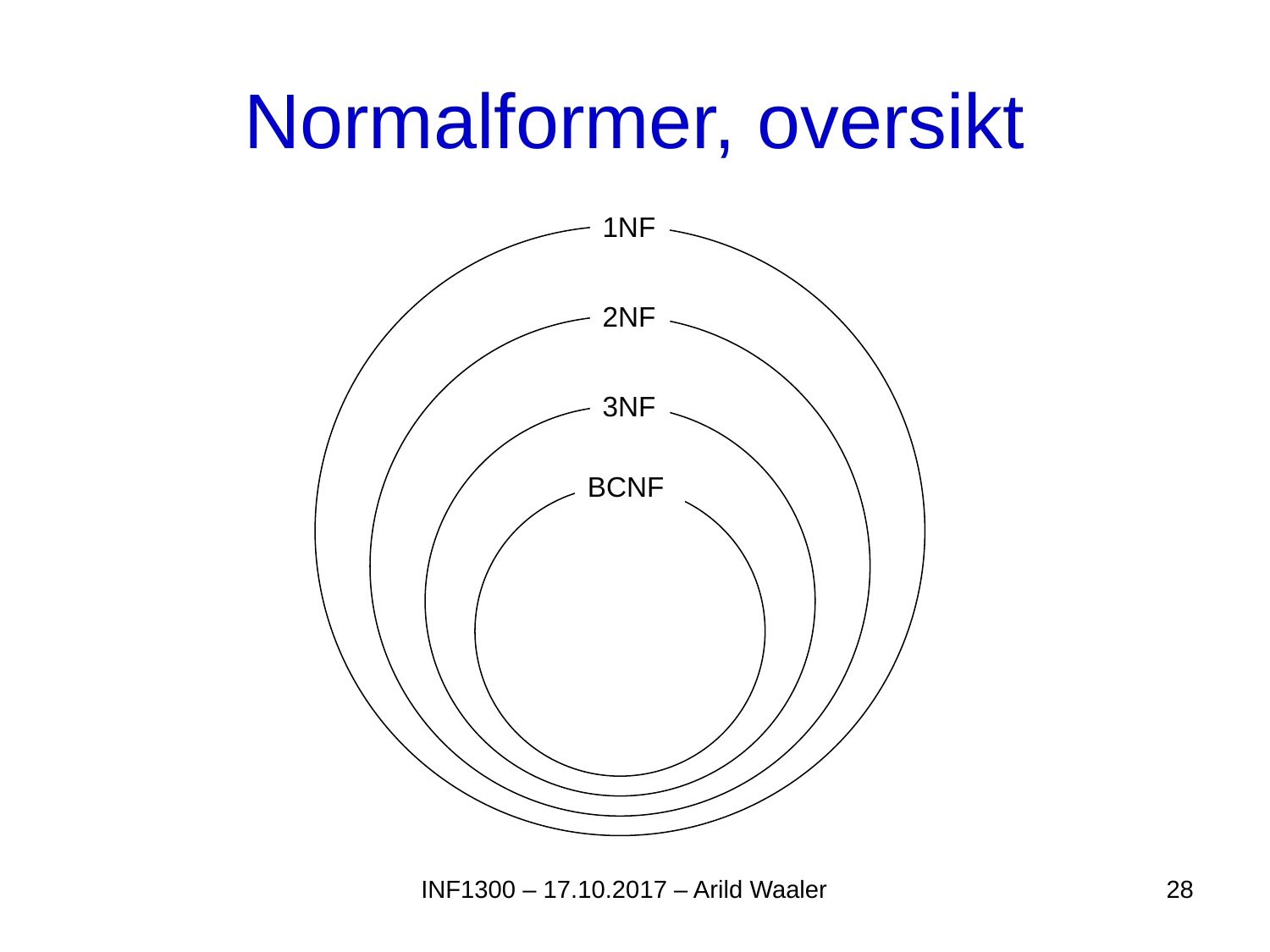

# Normalformer, oversikt
1NF

2NF

3NF

BCNF

INF1300 – 17.10.2017 – Arild Waaler
28